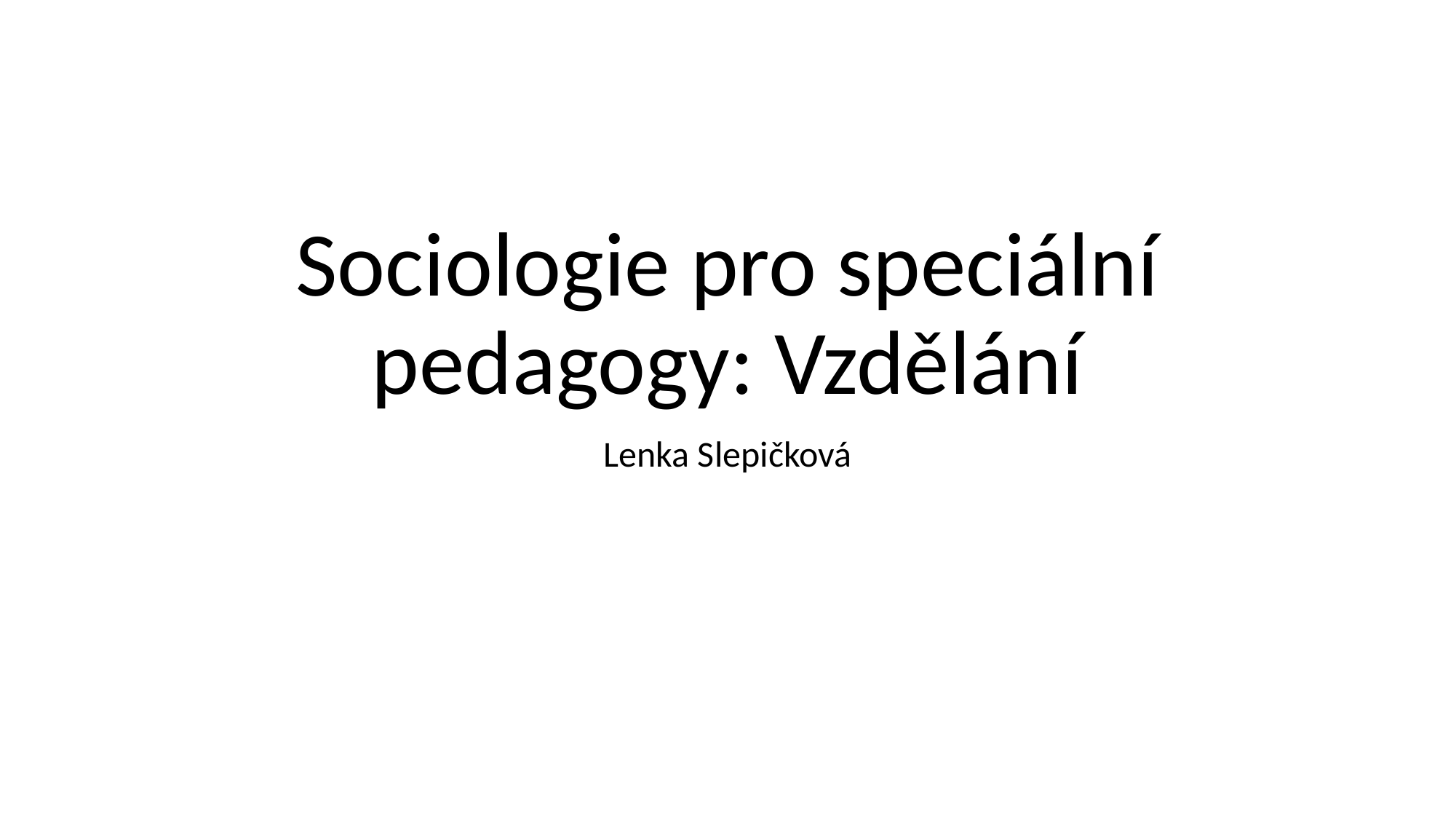

# Sociologie pro speciální pedagogy: Vzdělání
Lenka Slepičková